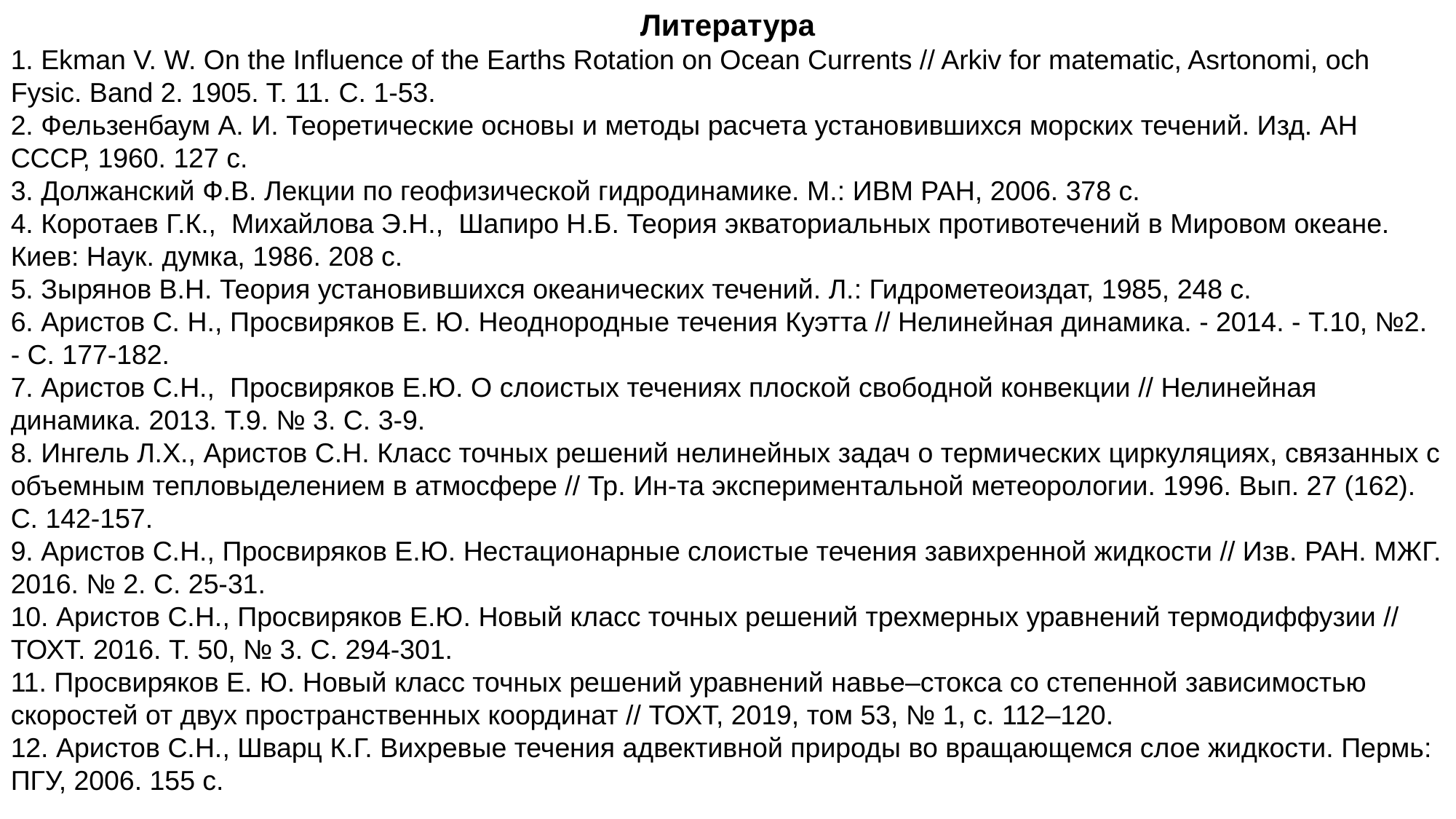

Литература
1. Ekman V. W. On the Influence of the Earths Rotation on Ocean Currents // Arkiv for matematic, Asrtonomi, och Fysic. Band 2. 1905. T. 11. С. 1-53.
2. Фельзенбаум А. И. Теоретические основы и методы расчета установившихся морских течений. Изд. АН СССР, 1960. 127 с.
3. Должанский Ф.В. Лекции по геофизической гидродинамике. М.: ИВМ РАН, 2006. 378 с.
4. Коротаев Г.К.,  Михайлова Э.Н.,  Шапиро Н.Б. Теория экваториальных противотечений в Мировом океане. Киев: Наук. думка, 1986. 208 с.
5. Зырянов В.Н. Теория установившихся океанических течений. Л.: Гидрометеоиздат, 1985, 248 с.
6. Аристов С. Н., Просвиряков Е. Ю. Неоднородные течения Куэтта // Нелинейная динамика. - 2014. - Т.10, №2. - С. 177-182.
7. Аристов С.Н.,  Просвиряков Е.Ю. О слоистых течениях плоской свободной конвекции // Нелинейная динамика. 2013. Т.9. № 3. С. 3-9.
8. Ингель Л.Х., Аристов С.Н. Класс точных решений нелинейных задач о термических циркуляциях, связанных с объемным тепловыделением в атмосфере // Тр. Ин-та экспериментальной метеорологии. 1996. Вып. 27 (162). С. 142-157.
9. Аристов С.Н., Просвиряков Е.Ю. Нестационарные слоистые течения завихренной жидкости // Изв. РАН. МЖГ. 2016. № 2. С. 25-31.
10. Аристов С.Н., Просвиряков Е.Ю. Новый класс точных решений трехмерных уравнений термодиффузии // ТОХТ. 2016. Т. 50, № 3. С. 294-301.
11. Просвиряков Е. Ю. Новый класс точных решений уравнений навье–стокса со степенной зависимостью скоростей от двух пространственных координат // ТОХТ, 2019, том 53, № 1, с. 112–120.
12. Аристов С.Н., Шварц К.Г. Вихревые течения адвективной природы во вращающемся слое жидкости. Пермь: ПГУ, 2006. 155 с.